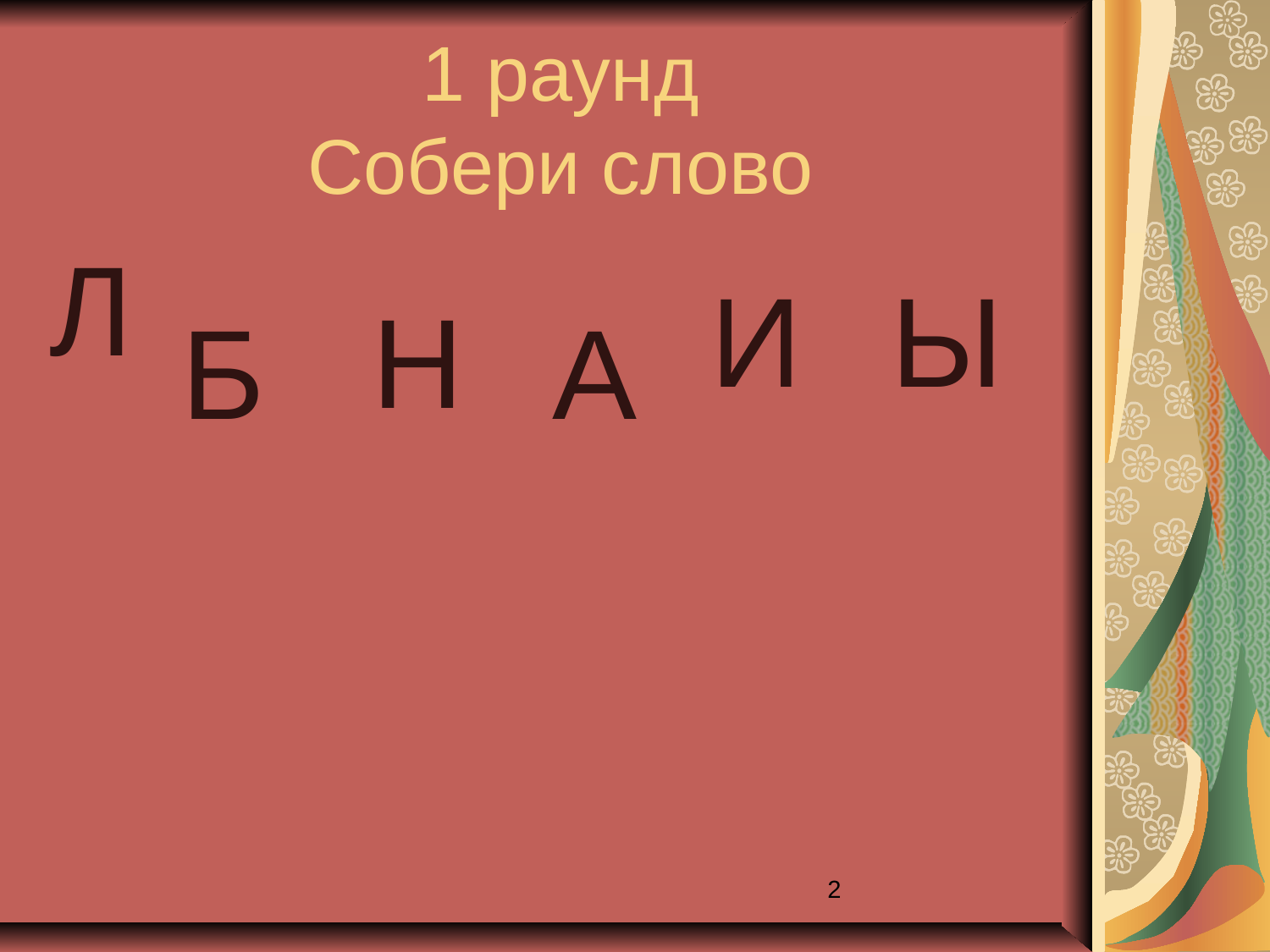

1 раунд
Собери слово
Л
И
Ы
Н
Б

А

2